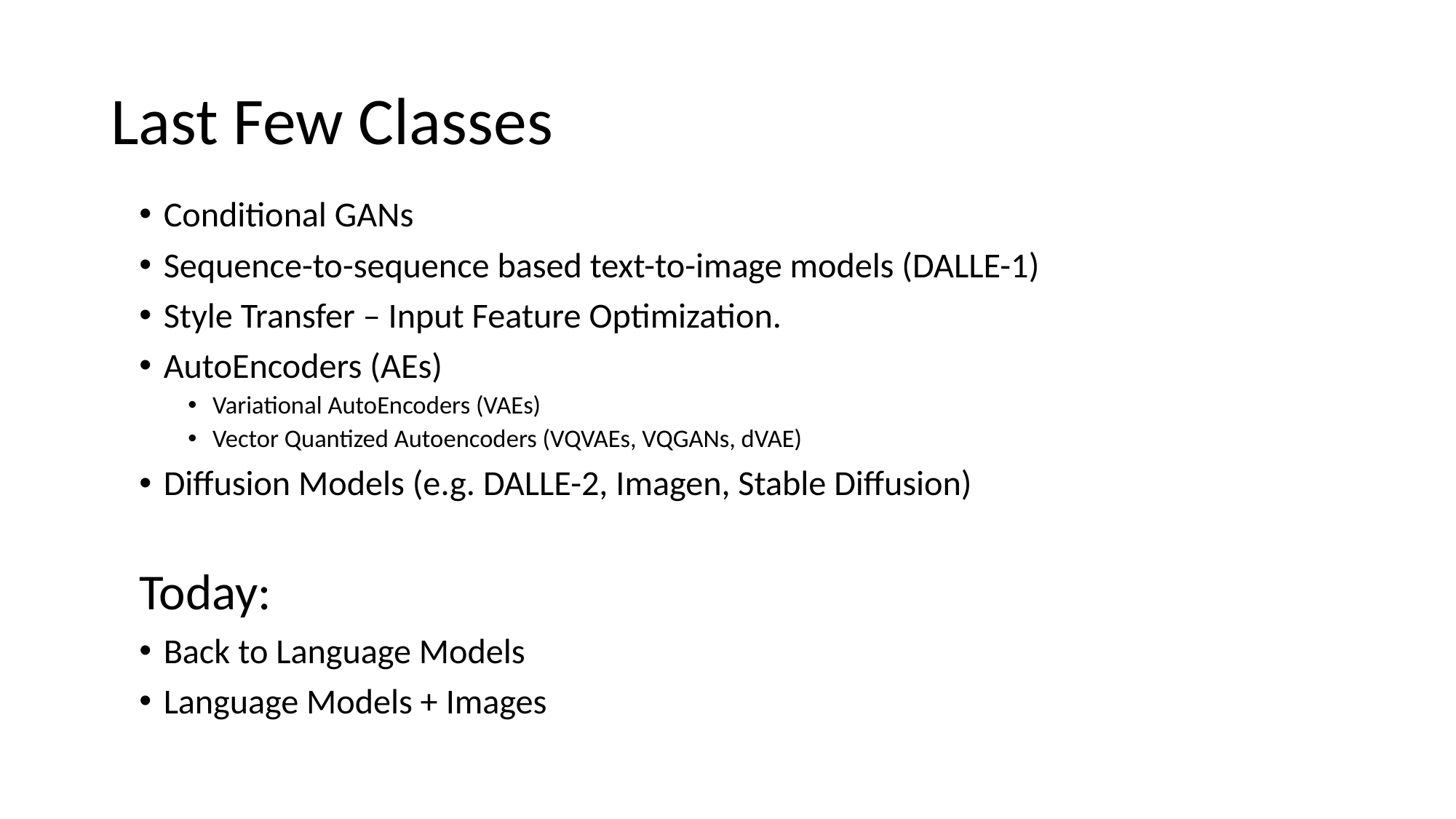

# Last Few Classes
Conditional GANs
Sequence-to-sequence based text-to-image models (DALLE-1)
Style Transfer – Input Feature Optimization.
AutoEncoders (AEs)
Variational AutoEncoders (VAEs)
Vector Quantized Autoencoders (VQVAEs, VQGANs, dVAE)
Diffusion Models (e.g. DALLE-2, Imagen, Stable Diffusion)

Today:
Back to Language Models
Language Models + Images